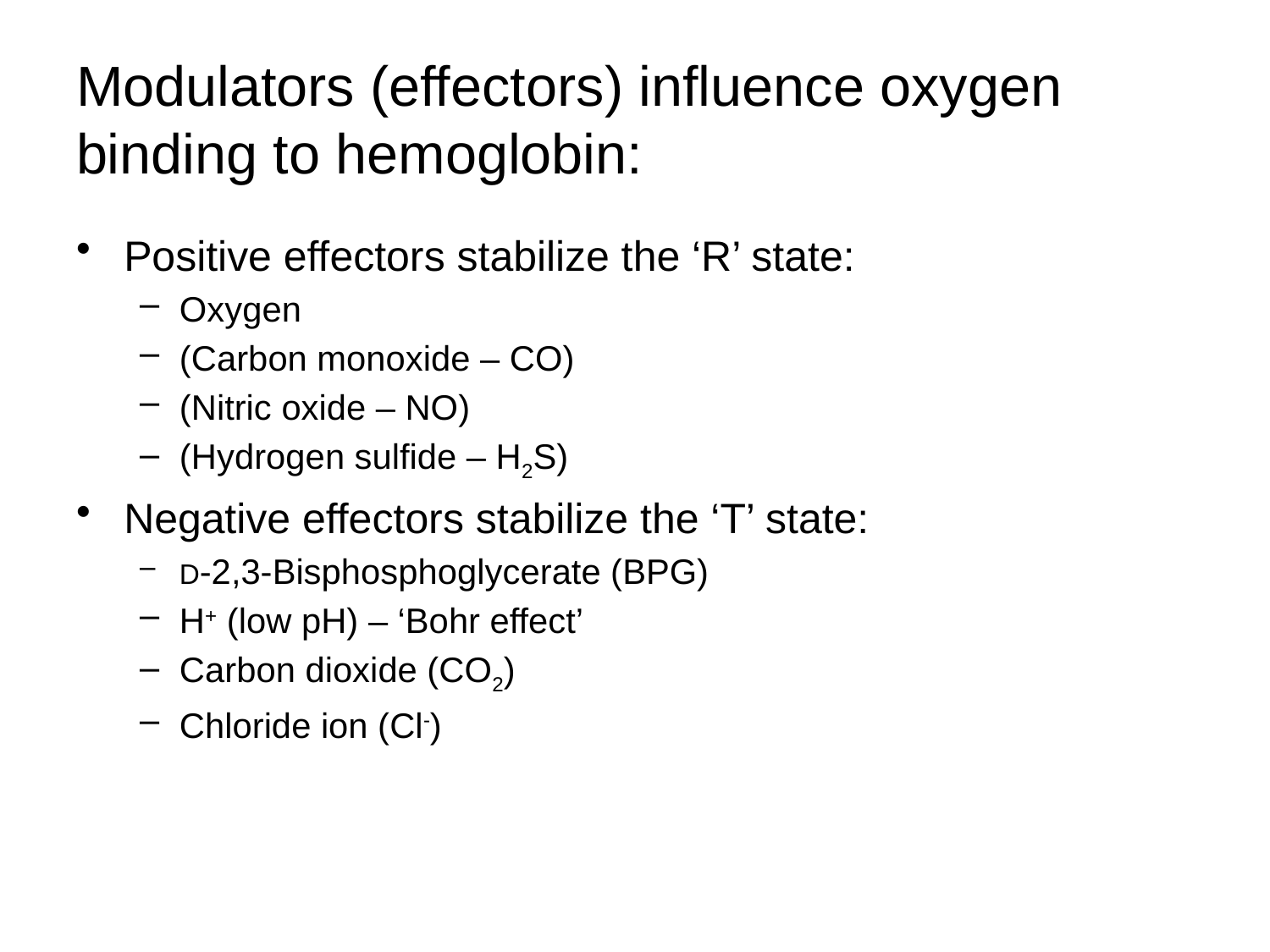

# Modulators (effectors) influence oxygen binding to hemoglobin:
Positive effectors stabilize the ‘R’ state:
Oxygen
(Carbon monoxide – CO)
(Nitric oxide – NO)
(Hydrogen sulfide – H2S)
Negative effectors stabilize the ‘T’ state:
D-2,3-Bisphosphoglycerate (BPG)
H+ (low pH) – ‘Bohr effect’
Carbon dioxide (CO2)
Chloride ion (Cl-)